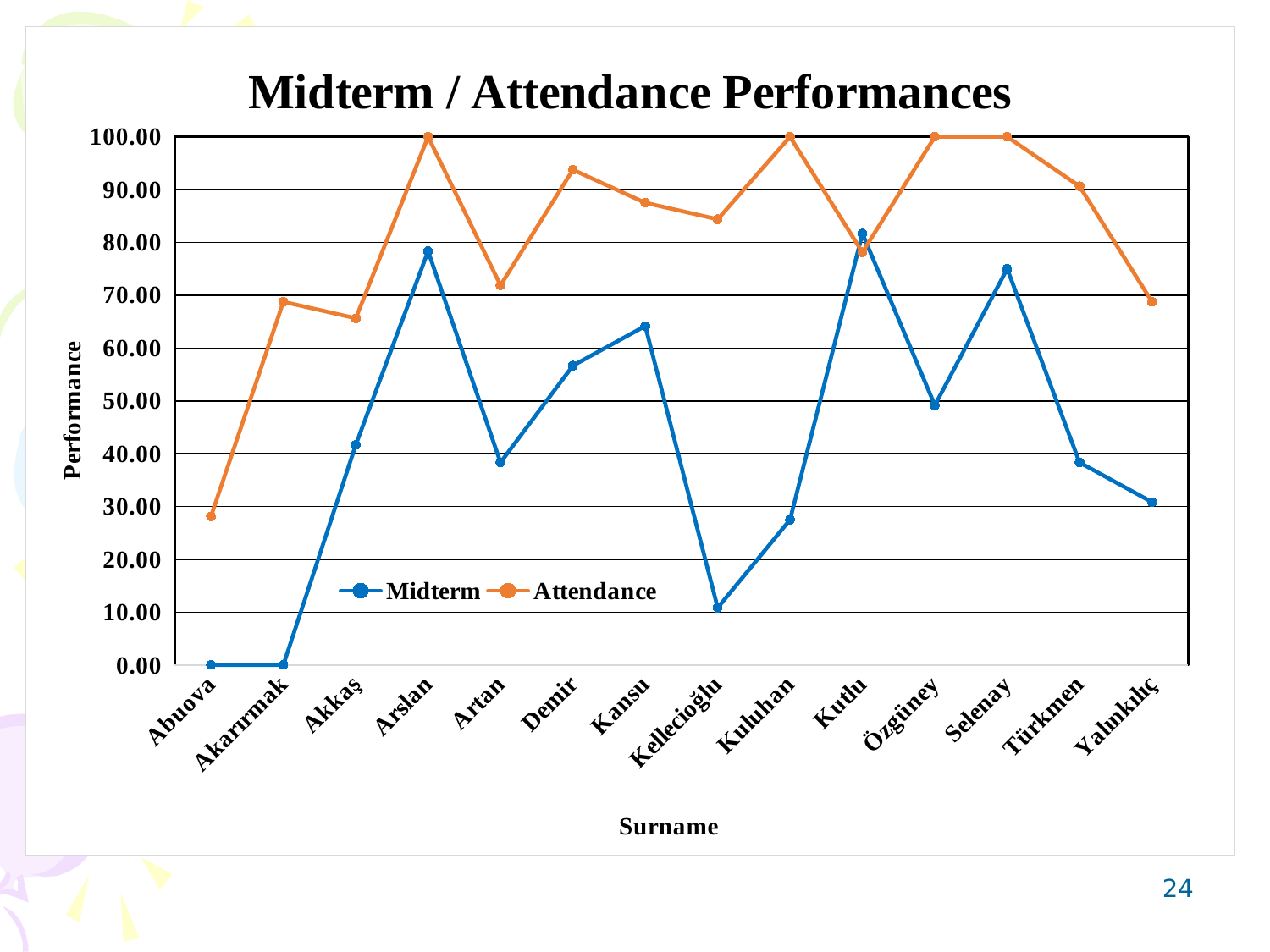

### Chart: Midterm / Attendance Performances

| Category |  |  |
|---|---|---|
| Abuova | 0.0 | 28.125000000000007 |
| Akarırmak | 0.0 | 68.75000000000001 |
| Akkaş | 41.66666666666667 | 65.62500000000001 |
| Arslan | 78.33333333333333 | 100.0 |
| Artan | 38.333333333333336 | 71.875 |
| Demir | 56.666666666666664 | 93.75000000000001 |
| Kansu | 64.16666666666667 | 87.50000000000001 |
| Kellecioğlu | 10.833333333333334 | 84.37500000000001 |
| Kuluhan | 27.500000000000004 | 100.0 |
| Kutlu | 81.66666666666667 | 78.12500000000001 |
| Özgüney | 49.166666666666664 | 100.0 |
| Selenay | 75.0 | 100.0 |
| Türkmen | 38.333333333333336 | 90.62500000000001 |
| Yalınkılıç | 30.833333333333336 | 68.75000000000001 |
24